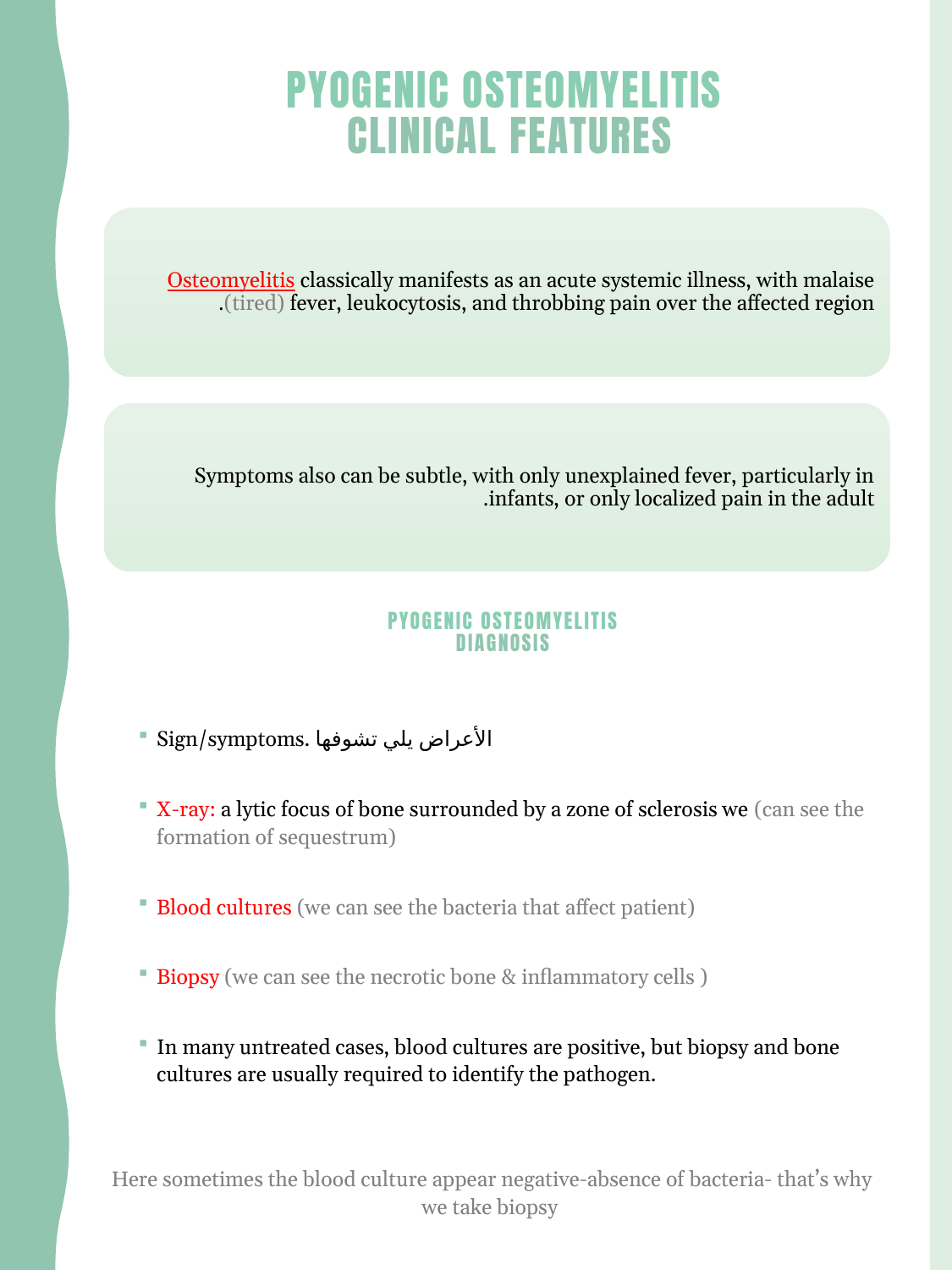

PYOGENIC OSTEOMYELITIS
Clinical features
Osteomyelitis classically manifests as an acute systemic illness, with malaise (tired) fever, leukocytosis, and throbbing pain over the affected region.
Symptoms also can be subtle, with only unexplained fever, particularly in infants, or only localized pain in the adult.
# PYOGENIC OSTEOMYELITIS Diagnosis
Sign/symptoms. الأعراض يلي تشوفها

X-ray: a lytic focus of bone surrounded by a zone of sclerosis we (can see the formation of sequestrum)

Blood cultures (we can see the bacteria that affect patient)

Biopsy (we can see the necrotic bone & inflammatory cells )

In many untreated cases, blood cultures are positive, but biopsy and bone cultures are usually required to identify the pathogen.

Here sometimes the blood culture appear negative-absence of bacteria- that’s why we take biopsy